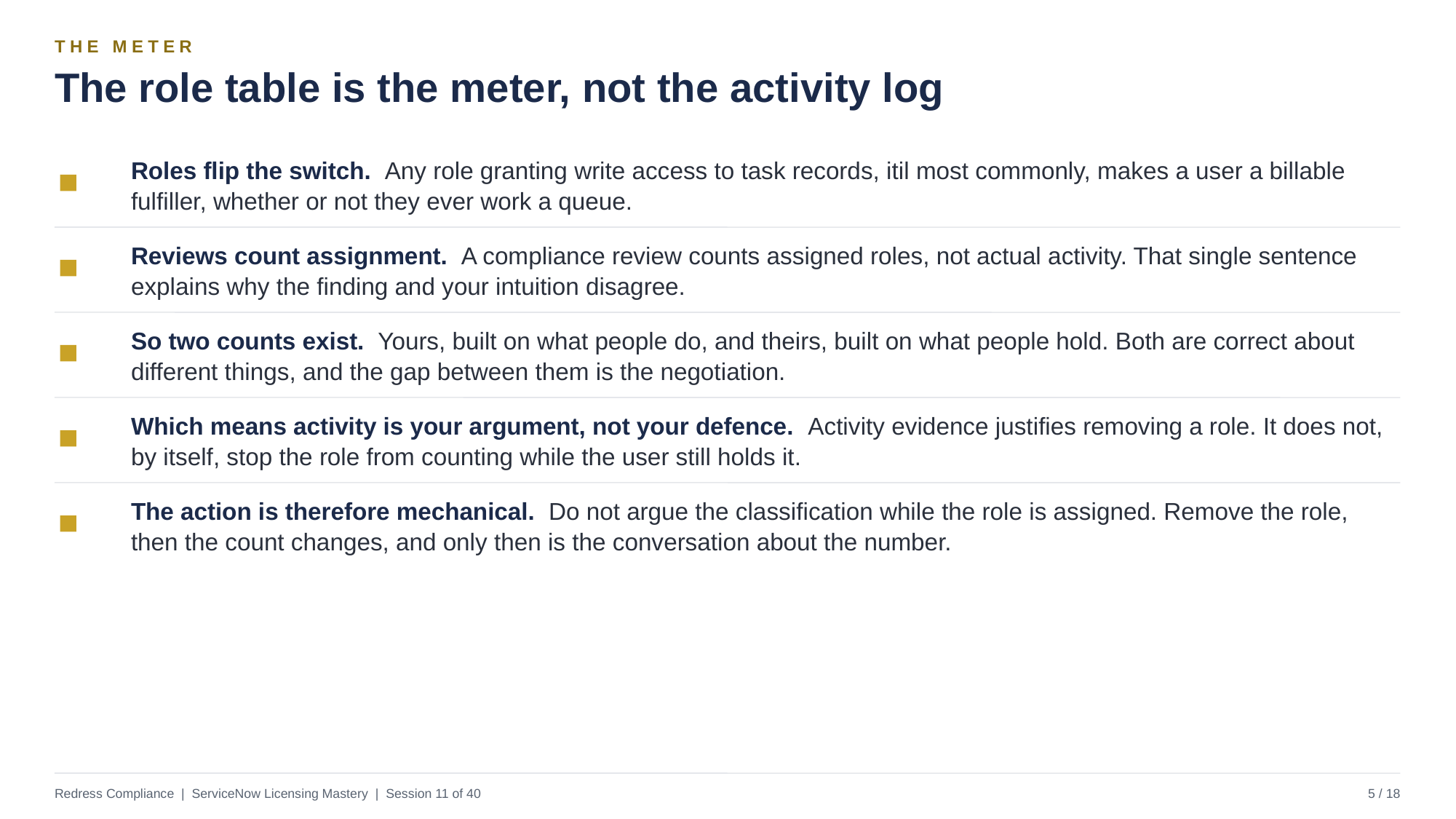

THE METER
The role table is the meter, not the activity log
Roles flip the switch.  Any role granting write access to task records, itil most commonly, makes a user a billable fulfiller, whether or not they ever work a queue.

Reviews count assignment.  A compliance review counts assigned roles, not actual activity. That single sentence explains why the finding and your intuition disagree.

So two counts exist.  Yours, built on what people do, and theirs, built on what people hold. Both are correct about different things, and the gap between them is the negotiation.

Which means activity is your argument, not your defence.  Activity evidence justifies removing a role. It does not, by itself, stop the role from counting while the user still holds it.

The action is therefore mechanical.  Do not argue the classification while the role is assigned. Remove the role, then the count changes, and only then is the conversation about the number.

Redress Compliance  |  ServiceNow Licensing Mastery  |  Session 11 of 40
5 / 18